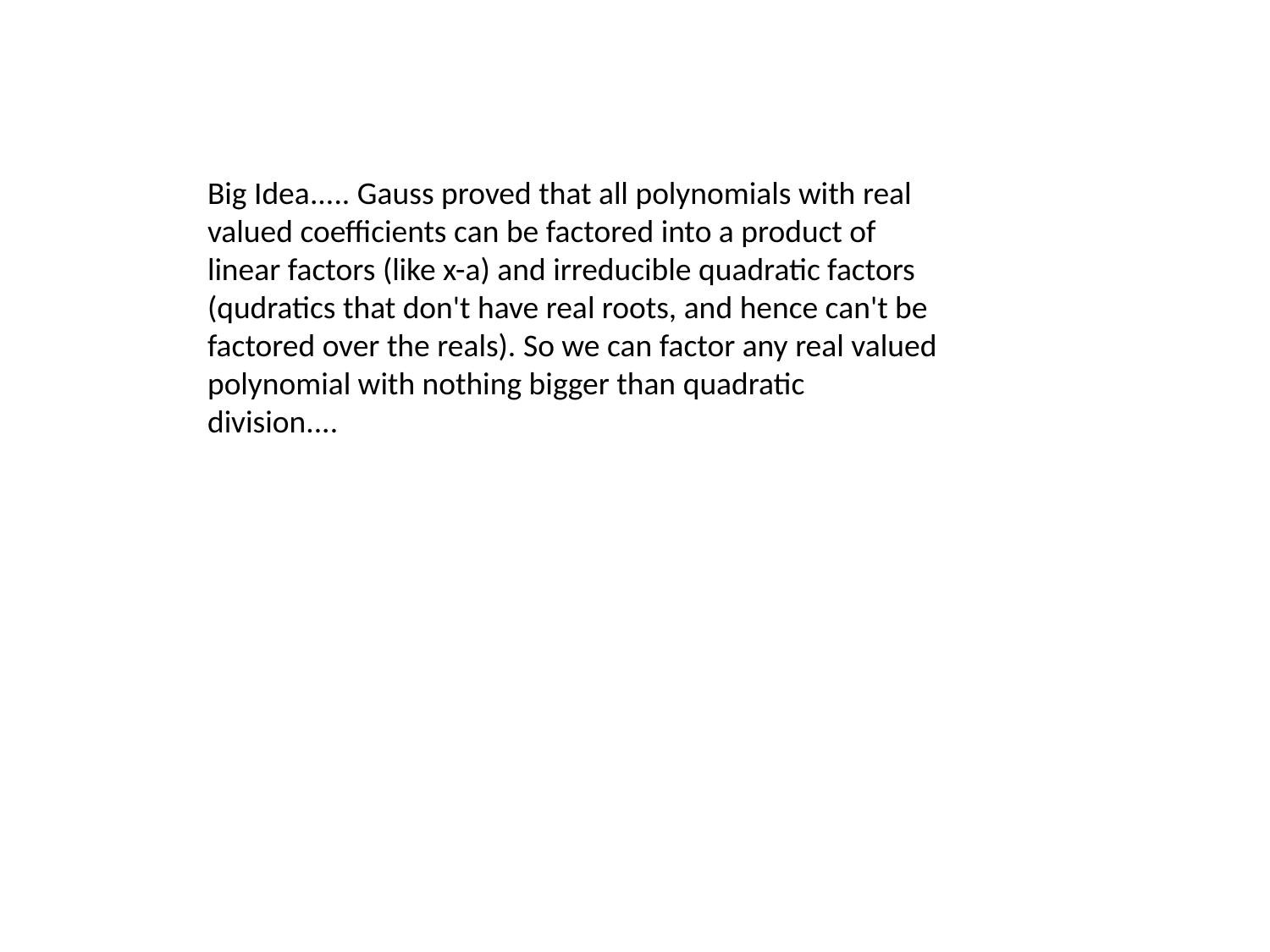

Big Idea..... Gauss proved that all polynomials with real valued coefficients can be factored into a product of linear factors (like x-a) and irreducible quadratic factors (qudratics that don't have real roots, and hence can't be factored over the reals). So we can factor any real valued polynomial with nothing bigger than quadratic division....